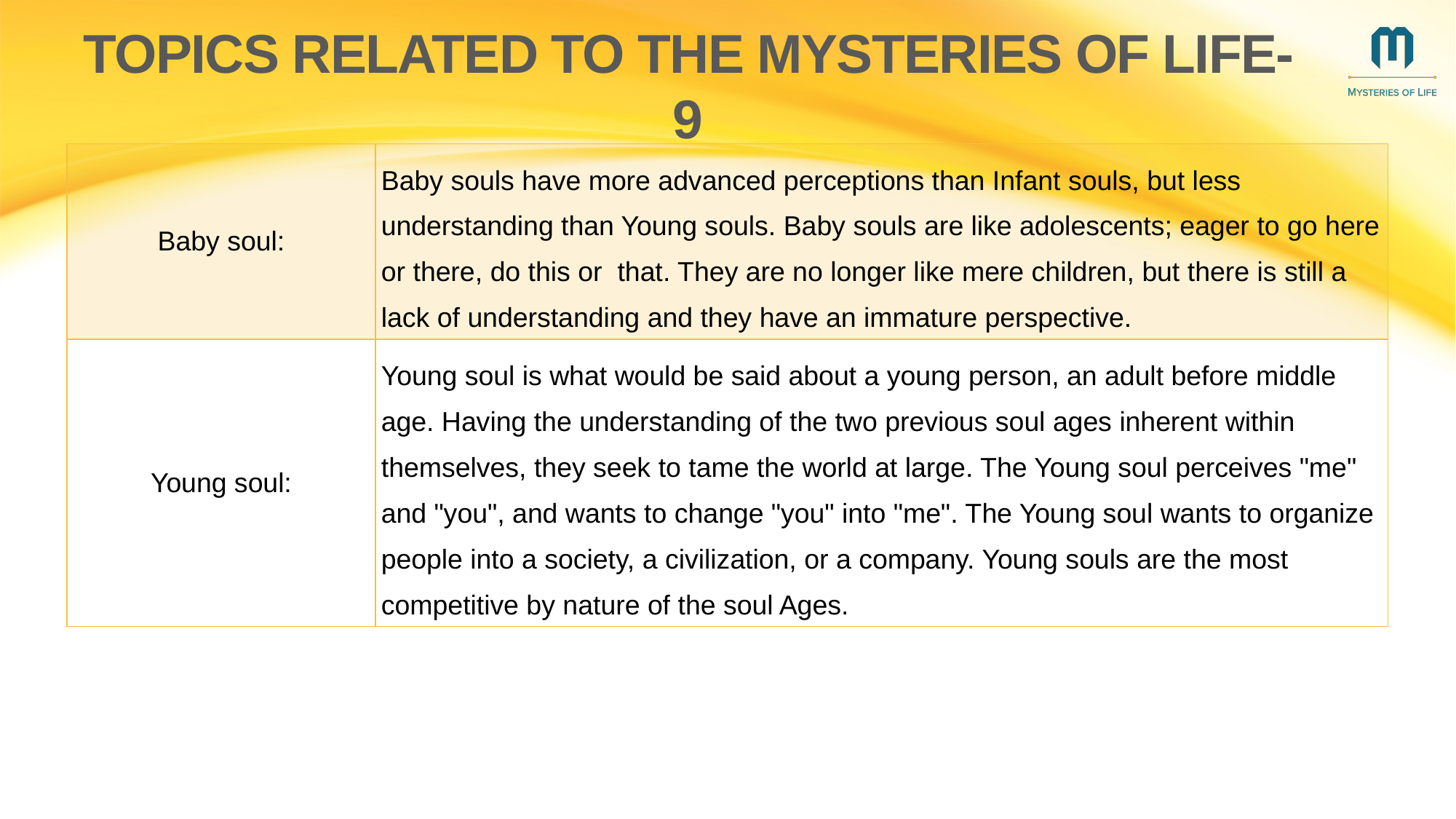

# topics related to the mysteries of life-9
| Baby soul: | Baby souls have more advanced perceptions than Infant souls, but less understanding than Young souls. Baby souls are like adolescents; eager to go here or there, do this or that. They are no longer like mere children, but there is still a lack of understanding and they have an immature perspective. |
| --- | --- |
| Young soul: | Young soul is what would be said about a young person, an adult before middle age. Having the understanding of the two previous soul ages inherent within themselves, they seek to tame the world at large. The Young soul perceives "me" and "you", and wants to change "you" into "me". The Young soul wants to organize people into a society, a civilization, or a company. Young souls are the most competitive by nature of the soul Ages. |